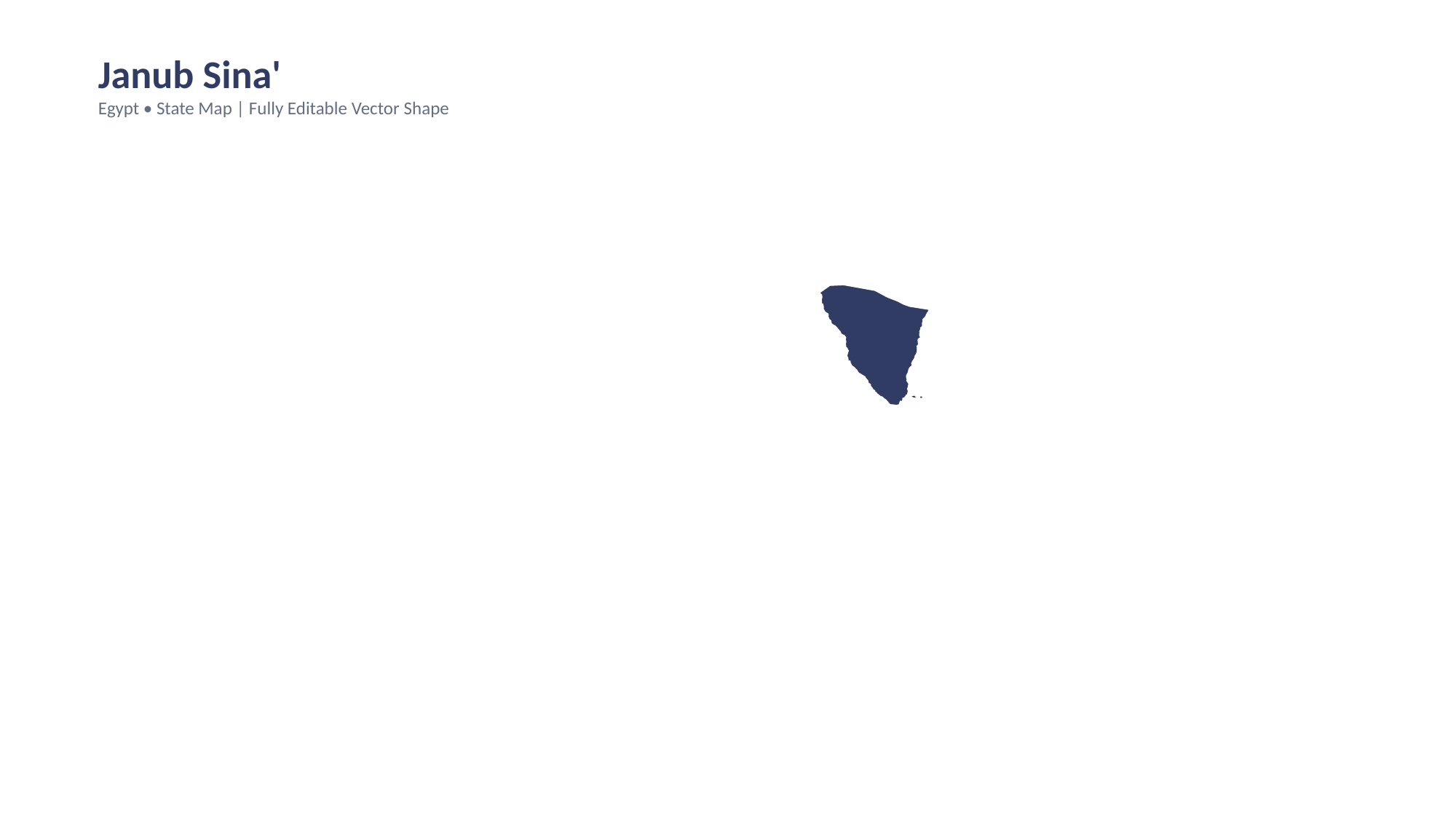

Janub Sina'
Egypt • State Map | Fully Editable Vector Shape